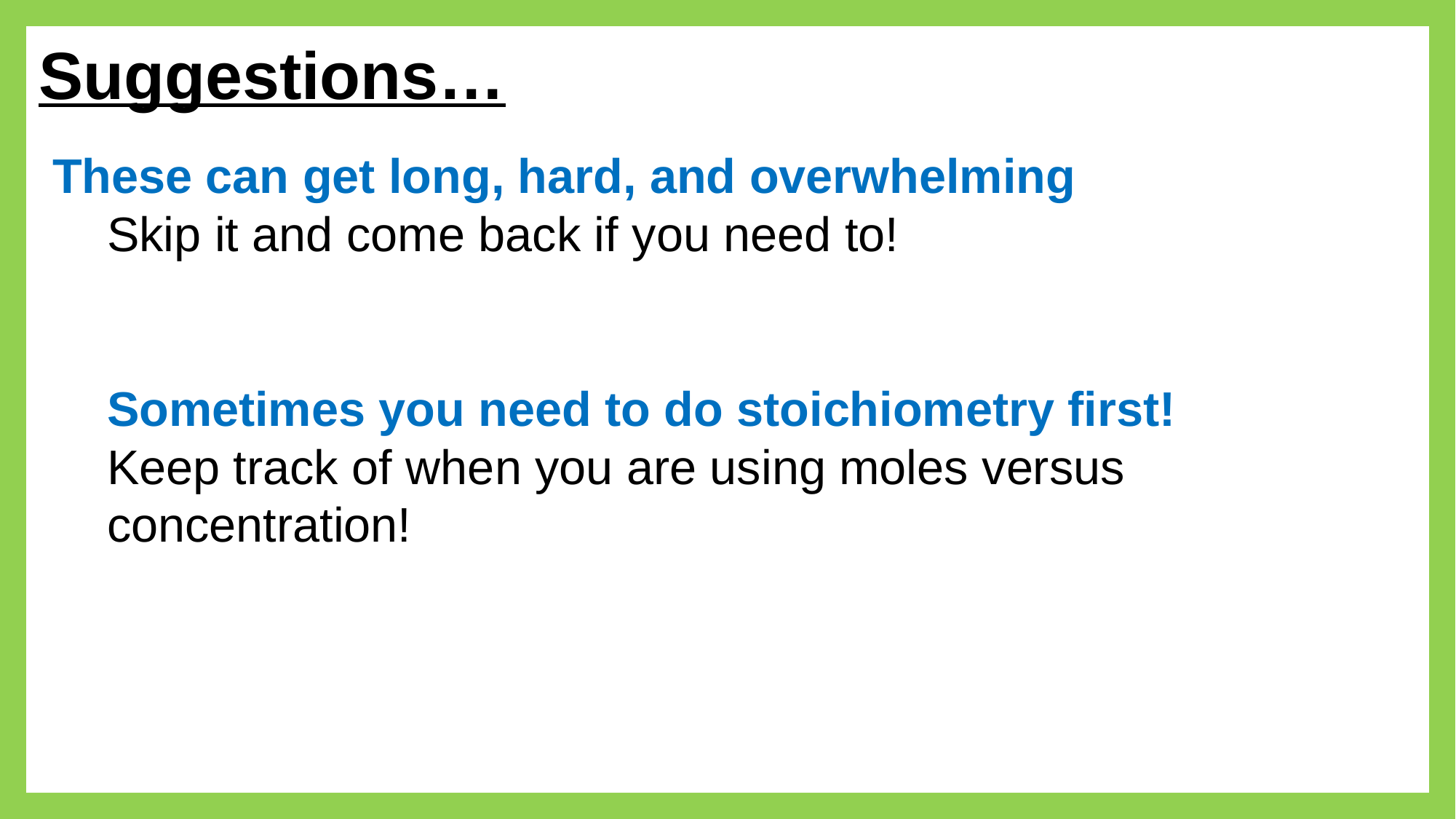

# Suggestions…
These can get long, hard, and overwhelming
Skip it and come back if you need to!

Sometimes you need to do stoichiometry first!
Keep track of when you are using moles versus concentration!